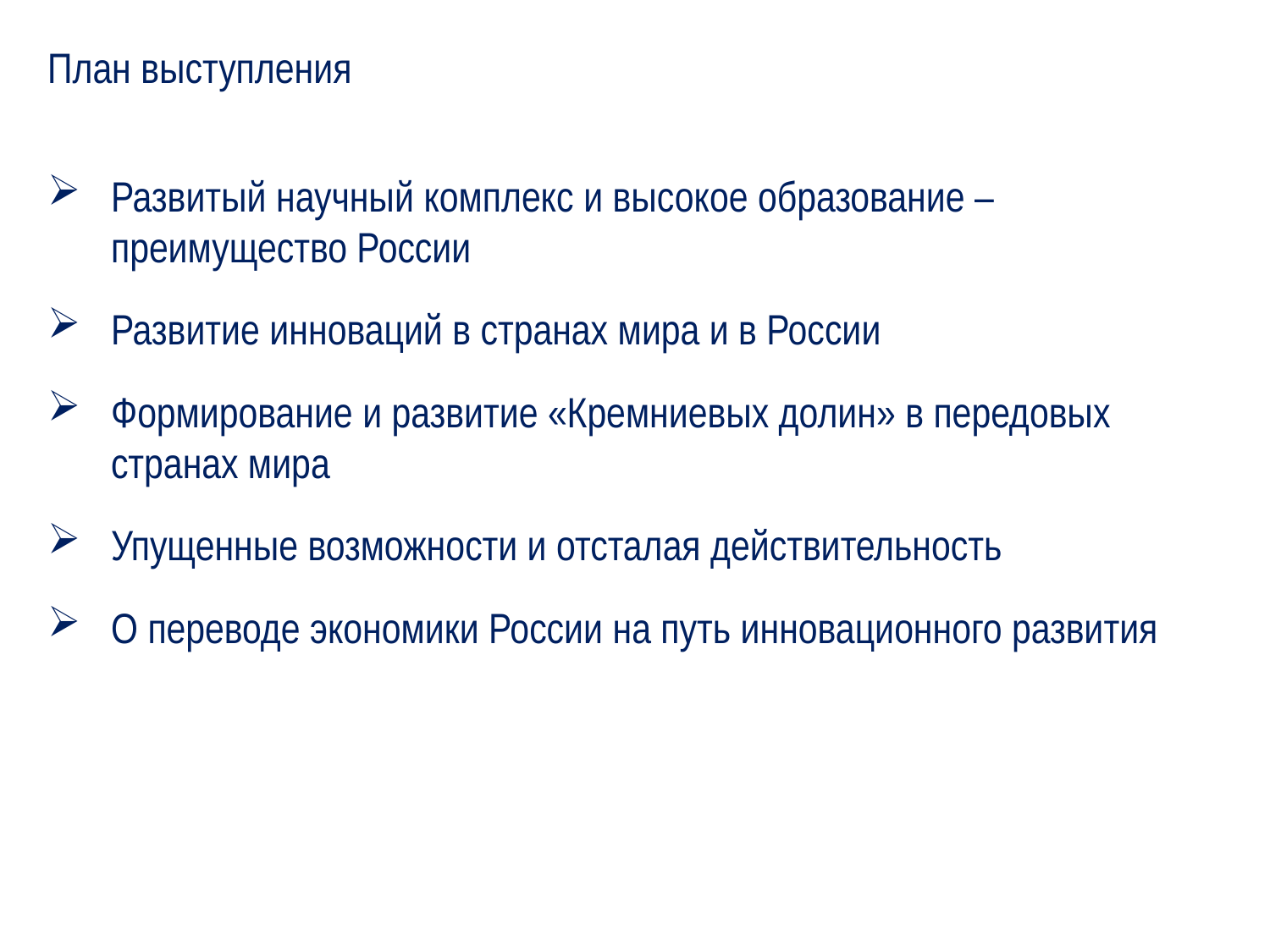

План выступления
Развитый научный комплекс и высокое образование – преимущество России
Развитие инноваций в странах мира и в России
Формирование и развитие «Кремниевых долин» в передовых странах мира
Упущенные возможности и отсталая действительность
О переводе экономики России на путь инновационного развития